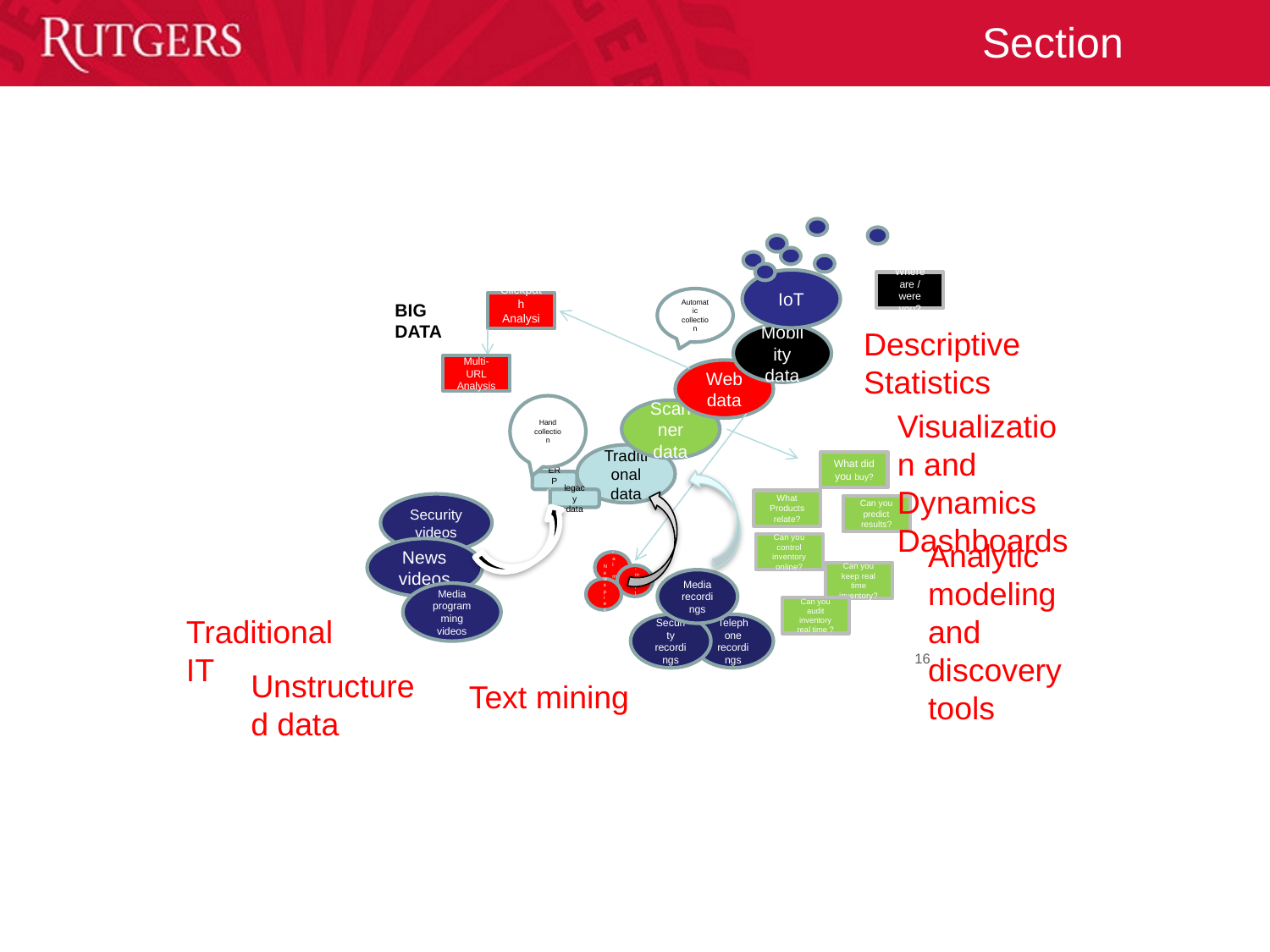

IoT
Where are / were you?
Automatic collection
Clickpath
Analysis
BIG
DATA
Descriptive Statistics
Mobility
data
Multi-URL
Analysis
Web data
Hand collection
Visualization and Dynamics Dashboards
Scanner
data
What did you buy?
What Products relate?
Can you predict results?
Can you control inventory online?
Can you keep real time inventory?
Can you audit inventory real time ?
Traditional data
ERP data
legacy data
Security
videos

Analytic modeling and discovery tools
News
videos
Social media
E-mails
Media recordings
Newspieces
Media programming
videos
Traditional IT
Security recordings
Telephone recordings
16
Unstructured data
Text mining